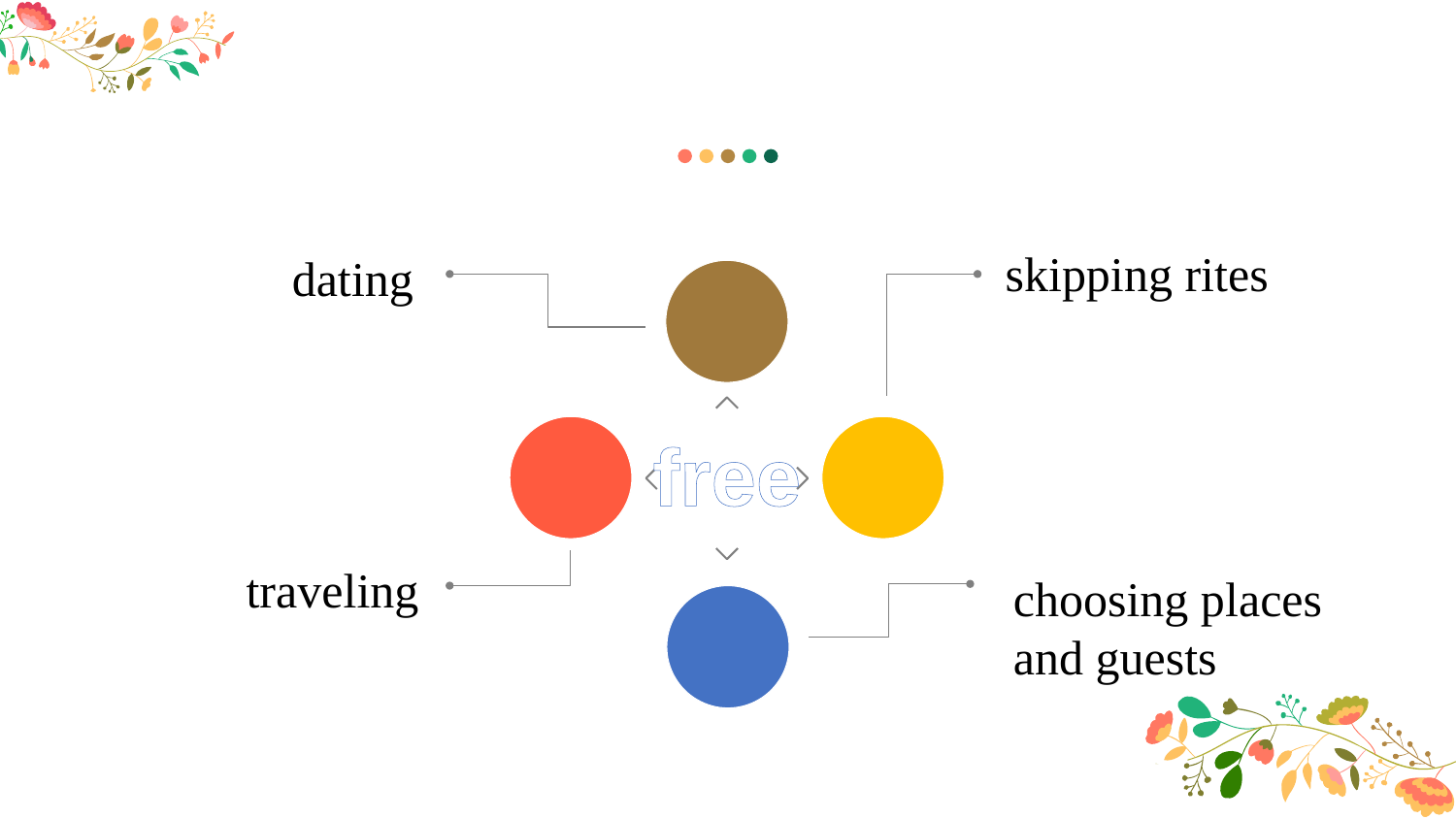

skipping rites
dating

free

traveling
choosing places and guests